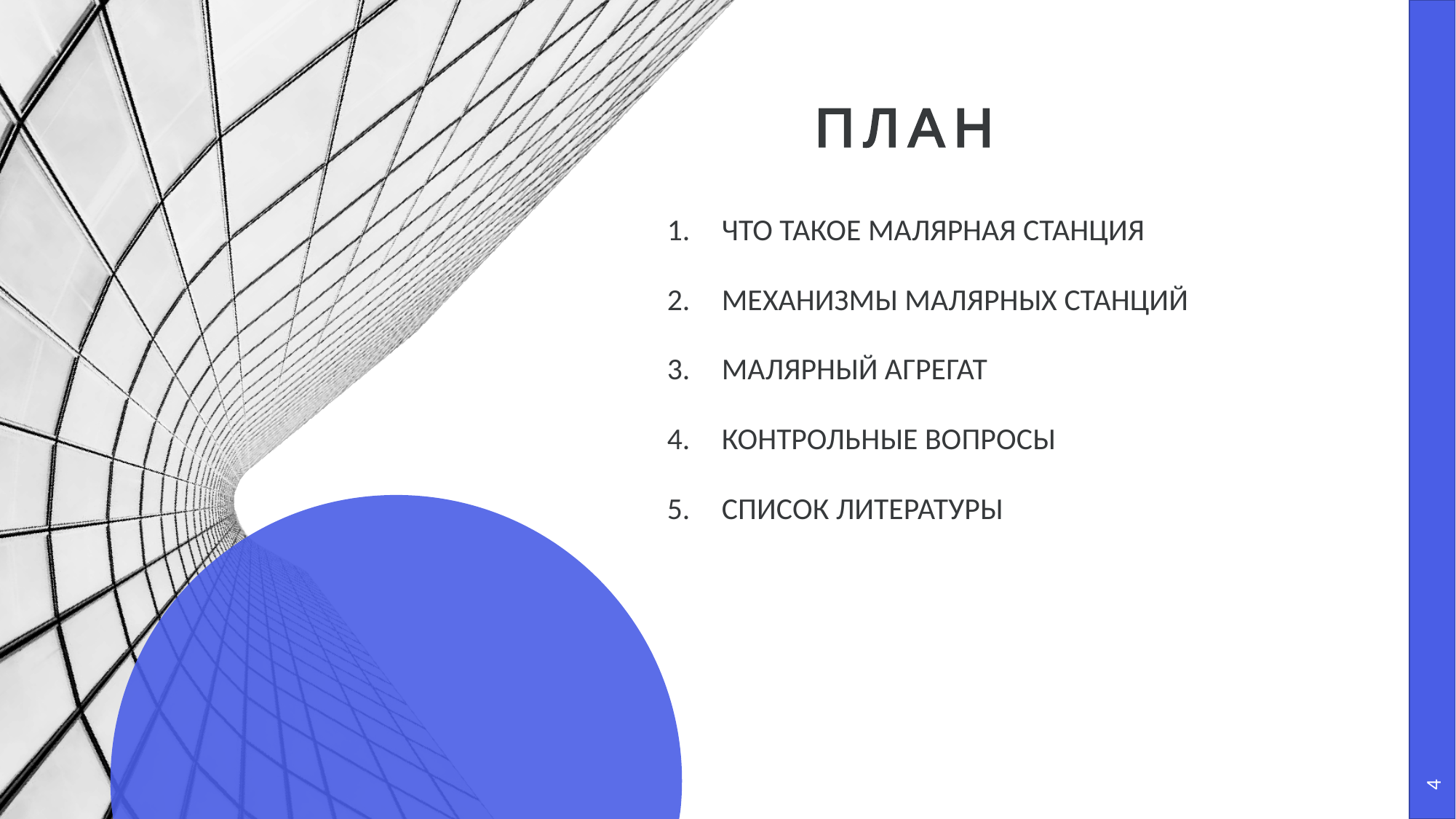

# план
Что такое малярная станция
Механизмы малярных станций
Малярный агрегат
Контрольные вопросы
Список литературы

4